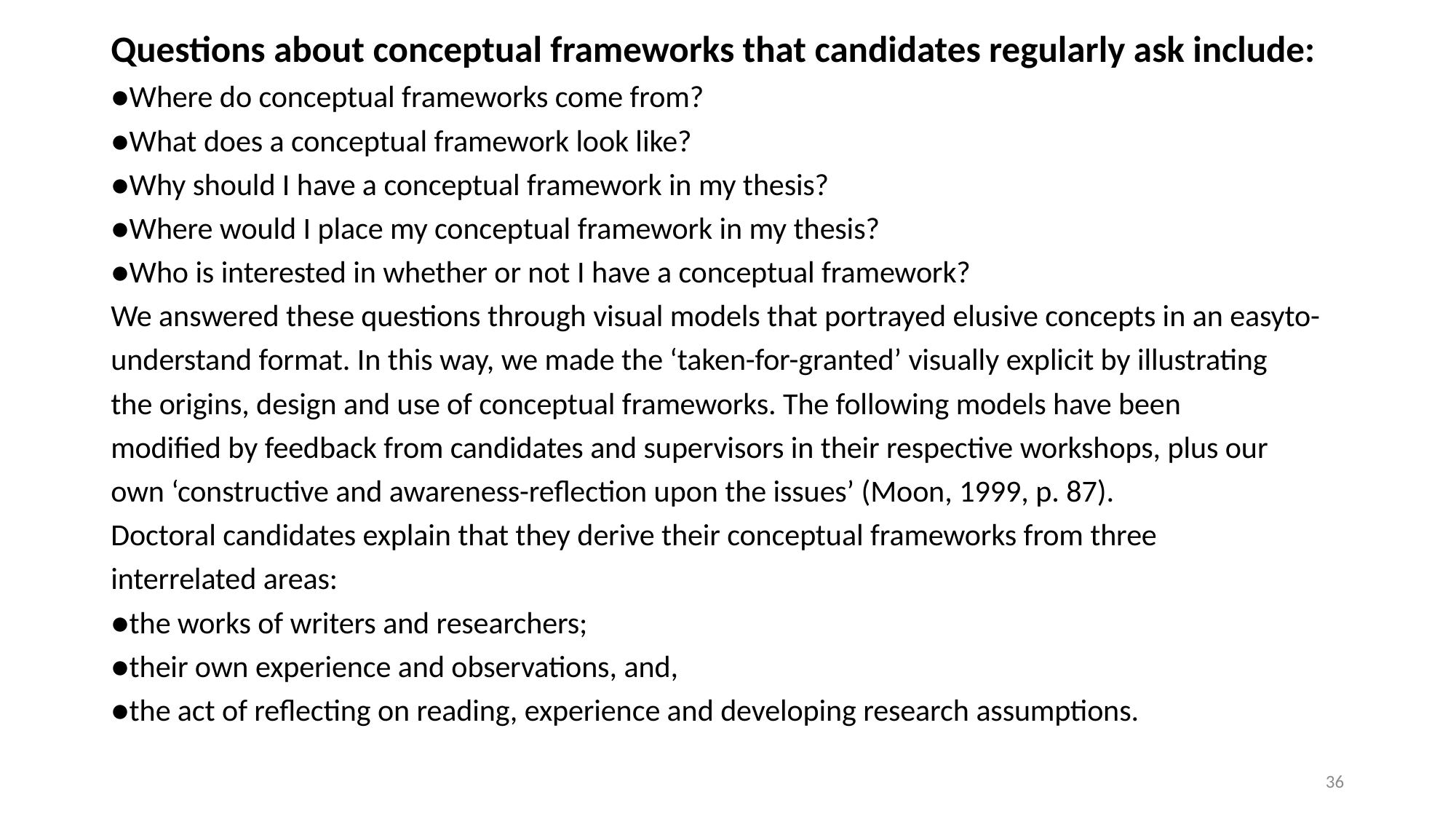

Questions about conceptual frameworks that candidates regularly ask include:
●Where do conceptual frameworks come from?
●What does a conceptual framework look like?
●Why should I have a conceptual framework in my thesis?
●Where would I place my conceptual framework in my thesis?
●Who is interested in whether or not I have a conceptual framework?
We answered these questions through visual models that portrayed elusive concepts in an easyto-
understand format. In this way, we made the ‘taken-for-granted’ visually explicit by illustrating
the origins, design and use of conceptual frameworks. The following models have been
modified by feedback from candidates and supervisors in their respective workshops, plus our
own ‘constructive and awareness-reflection upon the issues’ (Moon, 1999, p. 87).
Doctoral candidates explain that they derive their conceptual frameworks from three
interrelated areas:
●the works of writers and researchers;
●their own experience and observations, and,
●the act of reflecting on reading, experience and developing research assumptions.
#
36